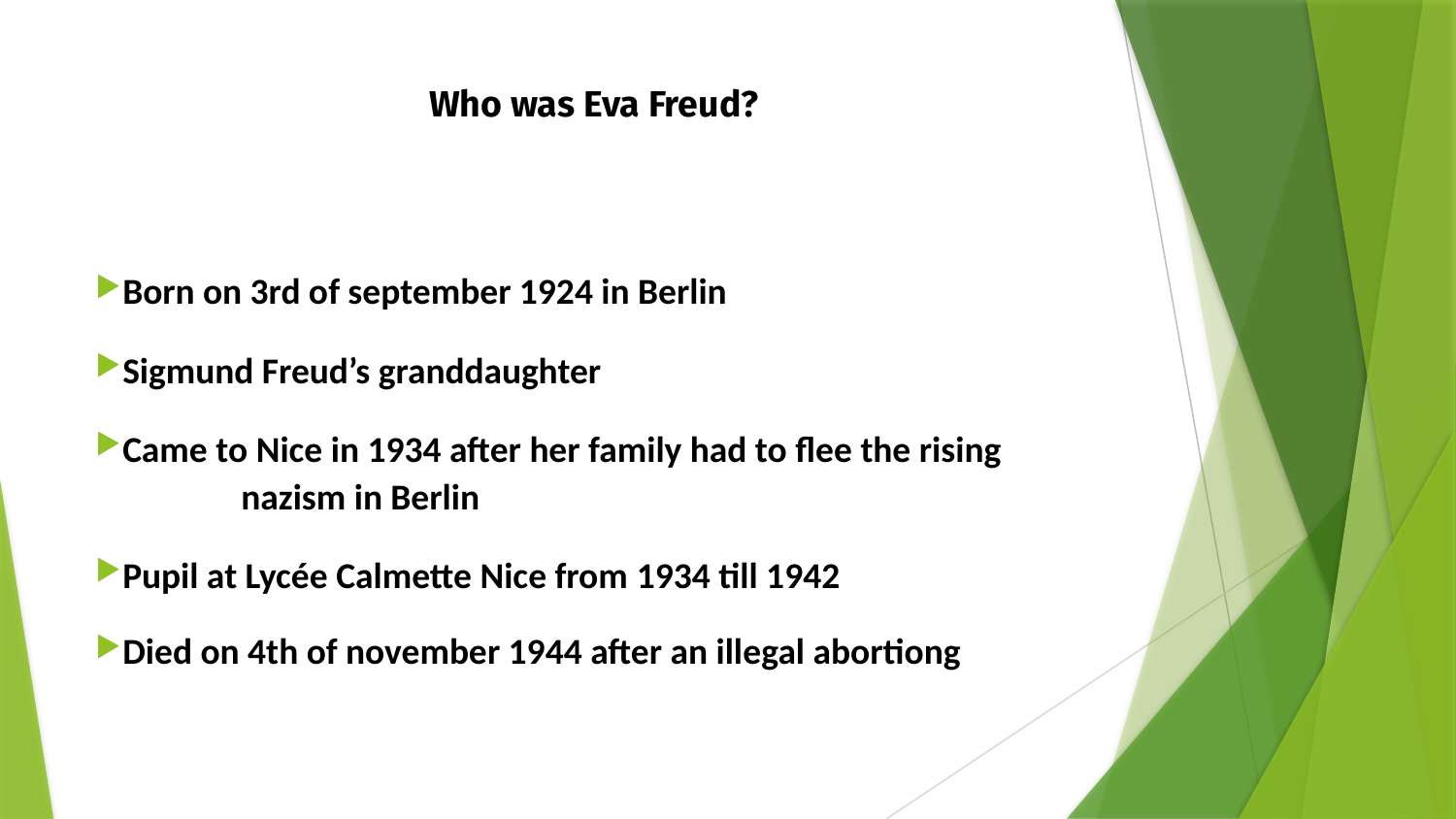

# Who was Eva Freud?
Born on 3rd of september 1924 in Berlin
Sigmund Freud’s granddaughter
Came to Nice in 1934 after her family had to flee the rising 	nazism in Berlin
Pupil at Lycée Calmette Nice from 1934 till 1942
Died on 4th of november 1944 after an illegal abortiong